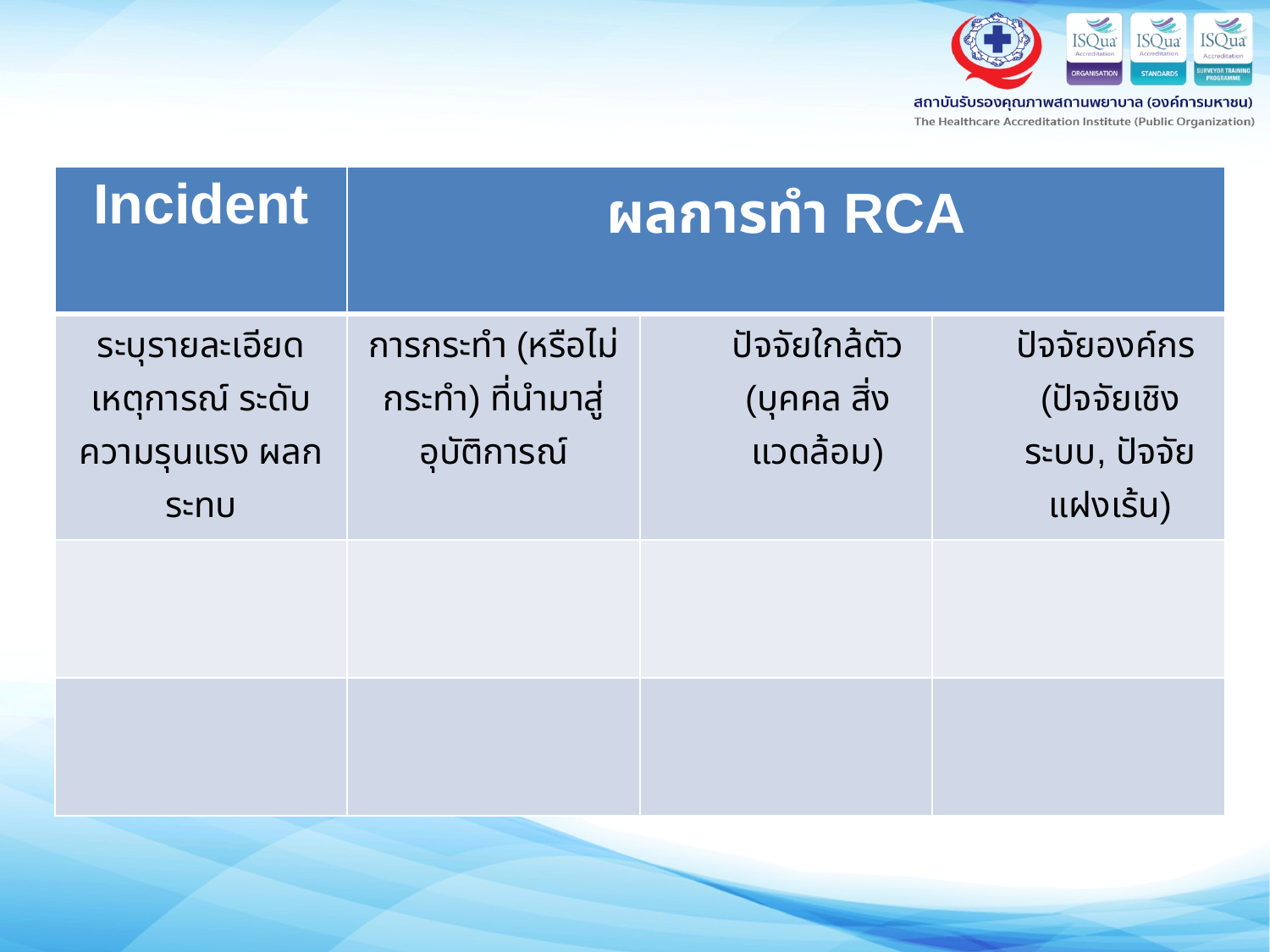

| Incident | ผลการทำ RCA |  |  |
| --- | --- | --- | --- |
| ระบุรายละเอียดเหตุการณ์ ระดับความรุนแรง ผลกระทบ | การกระทำ (หรือไม่กระทำ) ที่นำมาสู่อุบัติการณ์ | ปัจจัยใกล้ตัว (บุคคล สิ่งแวดล้อม) | ปัจจัยองค์กร (ปัจจัยเชิงระบบ, ปัจจัยแฝงเร้น) |
|  |  |  |  |
|  |  |  |  |